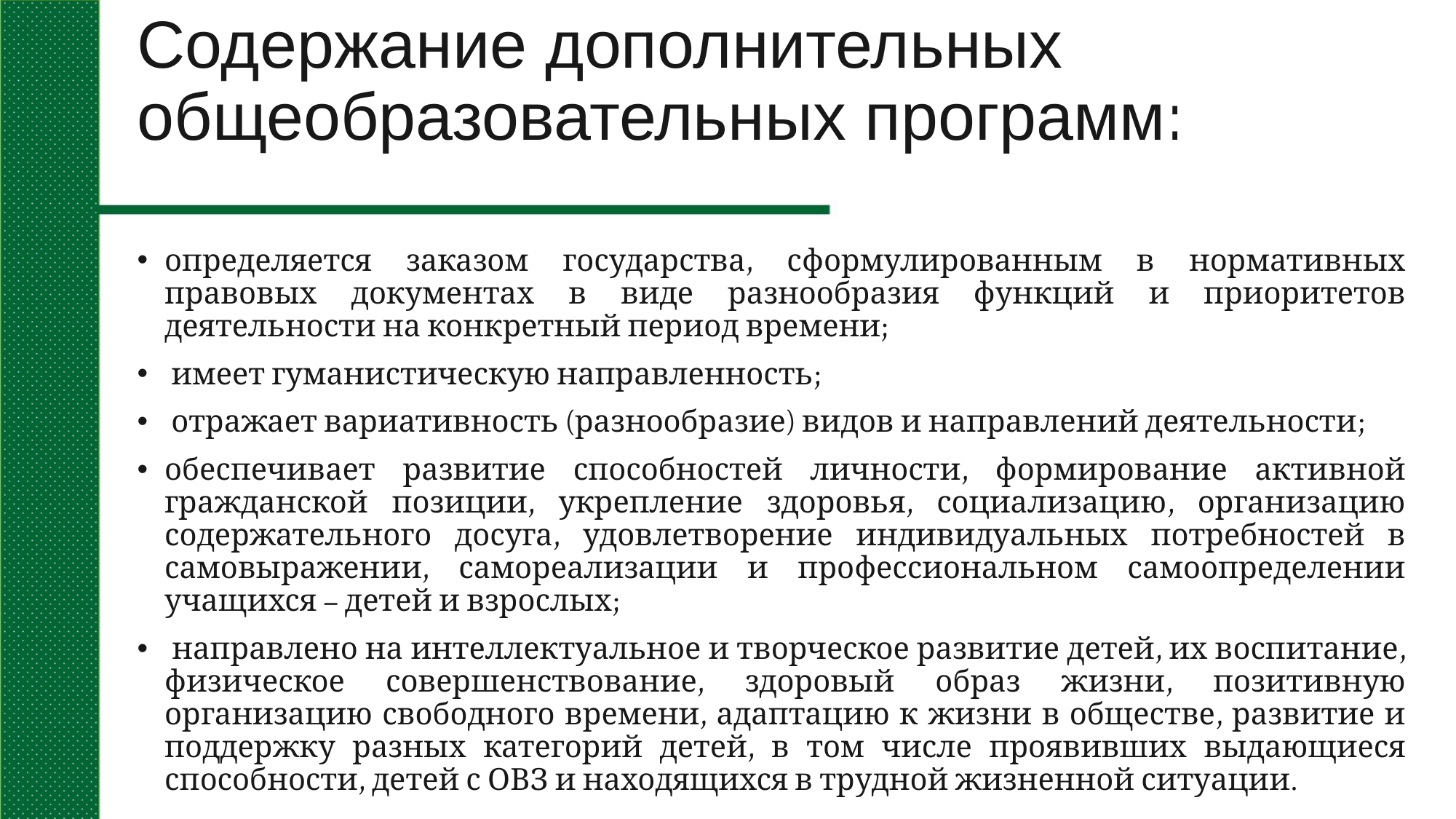

# Содержание дополнительных общеобразовательных программ:
определяется заказом государства, сформулированным в нормативных правовых документах в виде разнообразия функций и приоритетов деятельности на конкретный период времени;
 имеет гуманистическую направленность;
 отражает вариативность (разнообразие) видов и направлений деятельности;
обеспечивает развитие способностей личности, формирование активной гражданской позиции, укрепление здоровья, социализацию, организацию содержательного досуга, удовлетворение индивидуальных потребностей в самовыражении, самореализации и профессиональном самоопределении учащихся – детей и взрослых;
 направлено на интеллектуальное и творческое развитие детей, их воспитание, физическое совершенствование, здоровый образ жизни, позитивную организацию свободного времени, адаптацию к жизни в обществе, развитие и поддержку разных категорий детей, в том числе проявивших выдающиеся способности, детей с ОВЗ и находящихся в трудной жизненной ситуации.